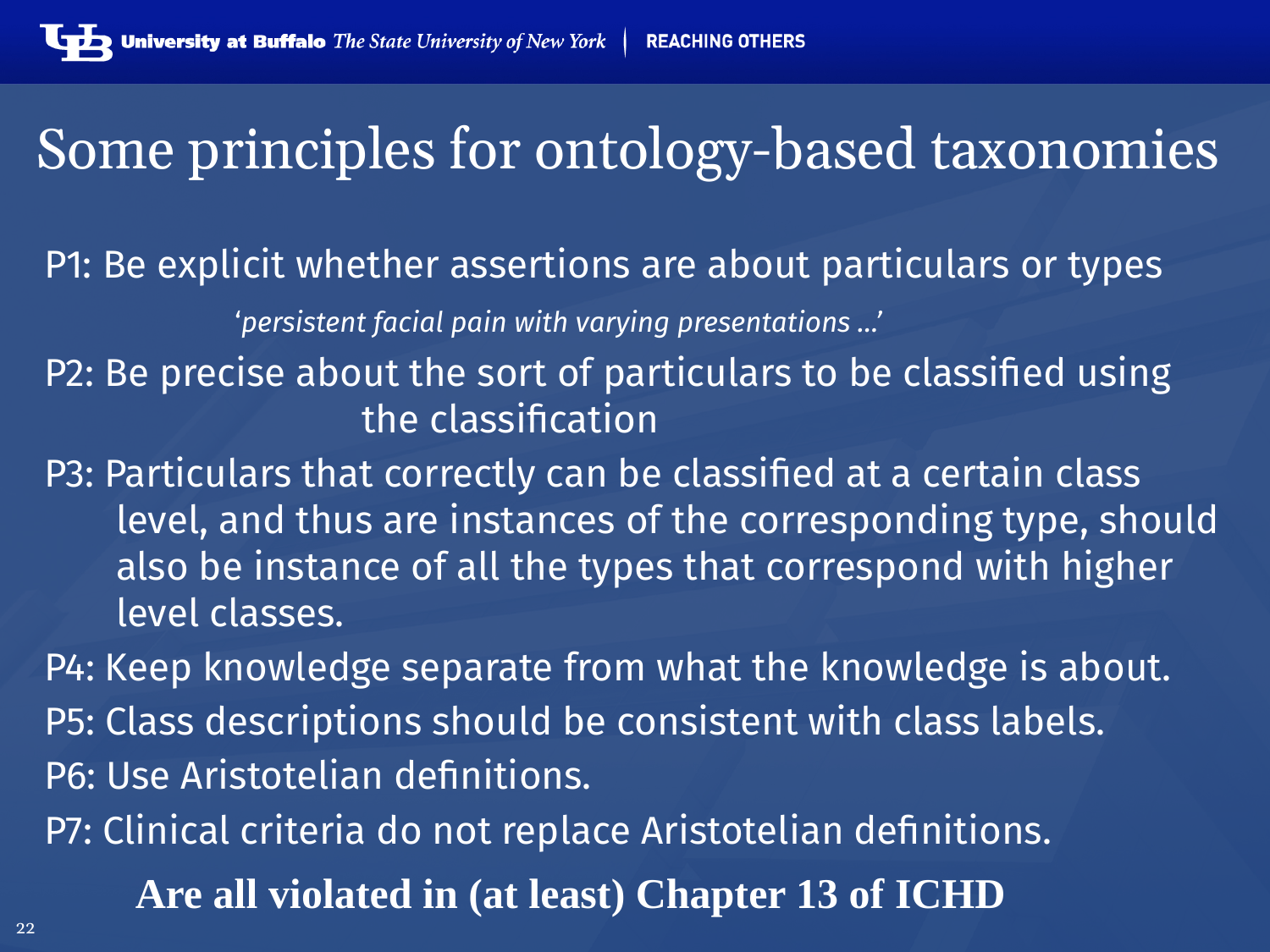

# Some principles for ontology-based taxonomies
P1: Be explicit whether assertions are about particulars or types
		‘persistent facial pain with varying presentations …’
P2: Be precise about the sort of particulars to be classified using 		the classification
P3: Particulars that correctly can be classified at a certain class level, and thus are instances of the corresponding type, should also be instance of all the types that correspond with higher level classes.
P4: Keep knowledge separate from what the knowledge is about.
P5: Class descriptions should be consistent with class labels.
P6: Use Aristotelian definitions.
P7: Clinical criteria do not replace Aristotelian definitions.
Are all violated in (at least) Chapter 13 of ICHD